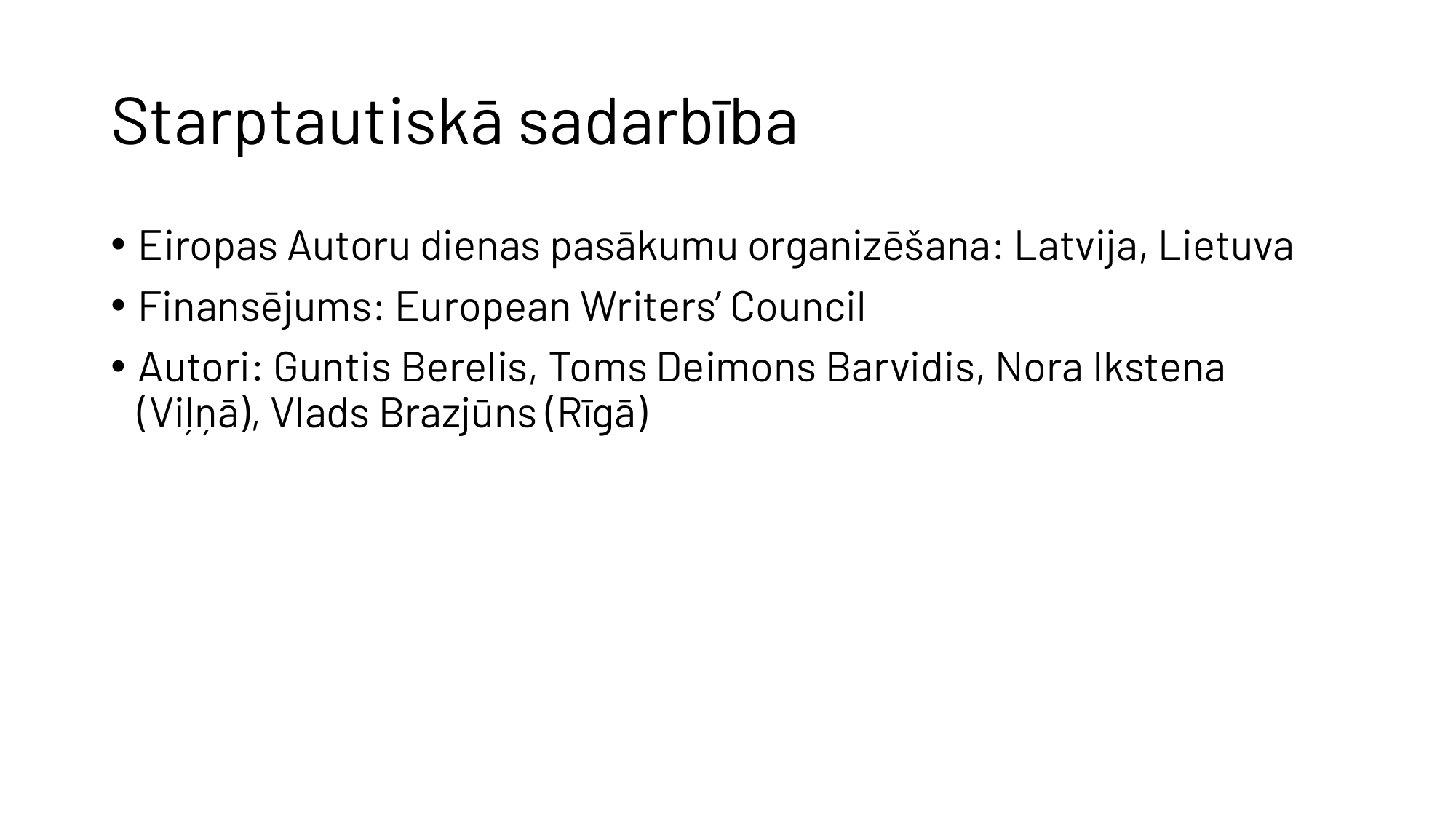

# Starptautiskā sadarbība
Eiropas Autoru dienas pasākumu organizēšana: Latvija, Lietuva
Finansējums: European Writers’ Council
Autori: Guntis Berelis, Toms Deimons Barvidis, Nora Ikstena (Viļņā), Vlads Brazjūns (Rīgā)